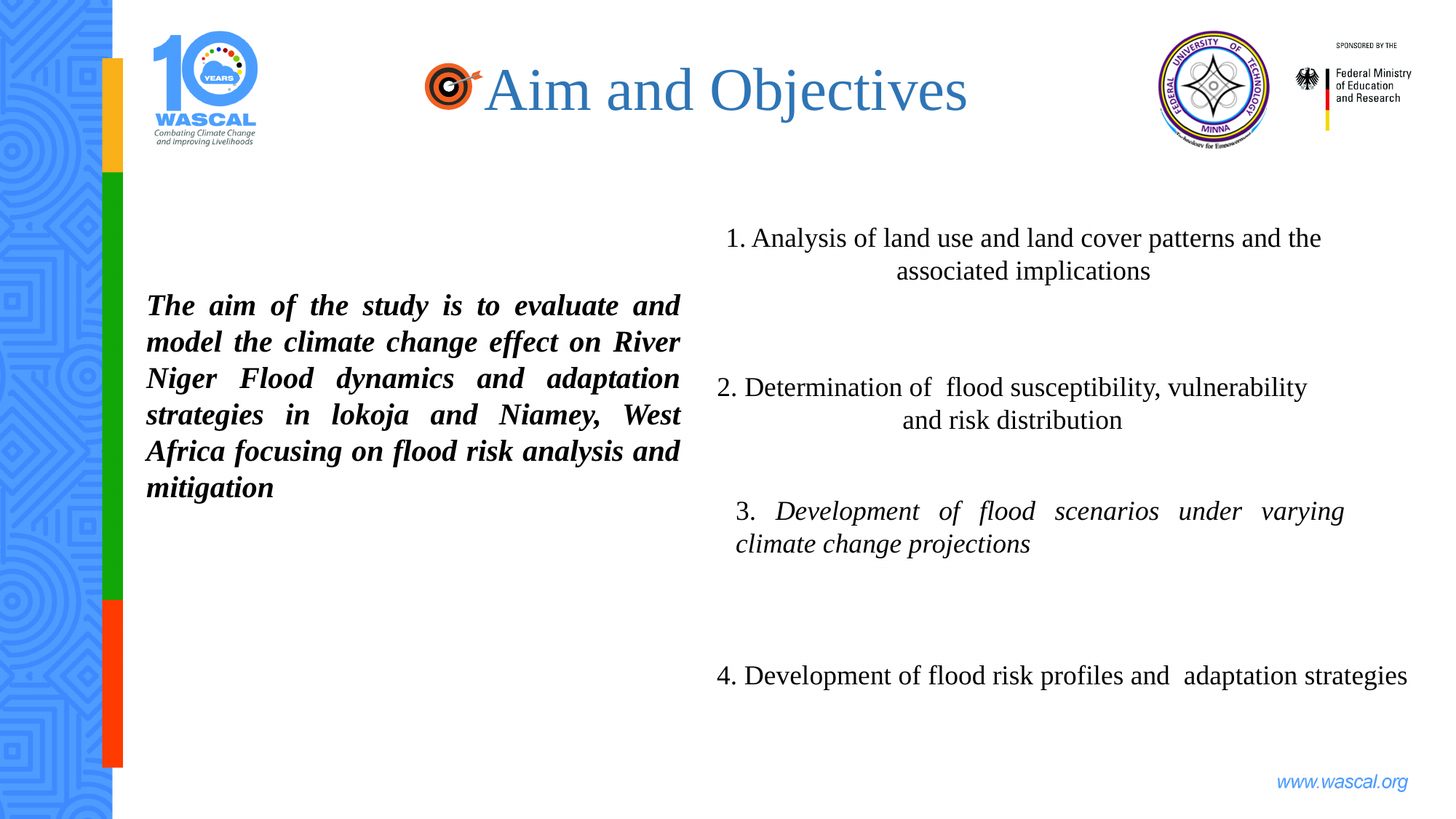

Aim and Objectives

1. Analysis of land use and land cover patterns and the associated implications
The aim of the study is to evaluate and model the climate change effect on River Niger Flood dynamics and adaptation strategies in lokoja and Niamey, West Africa focusing on flood risk analysis and mitigation
2. Determination of  flood susceptibility, vulnerability and risk distribution
3. Development of flood scenarios under varying climate change projections
4. Development of flood risk profiles and  adaptation strategies